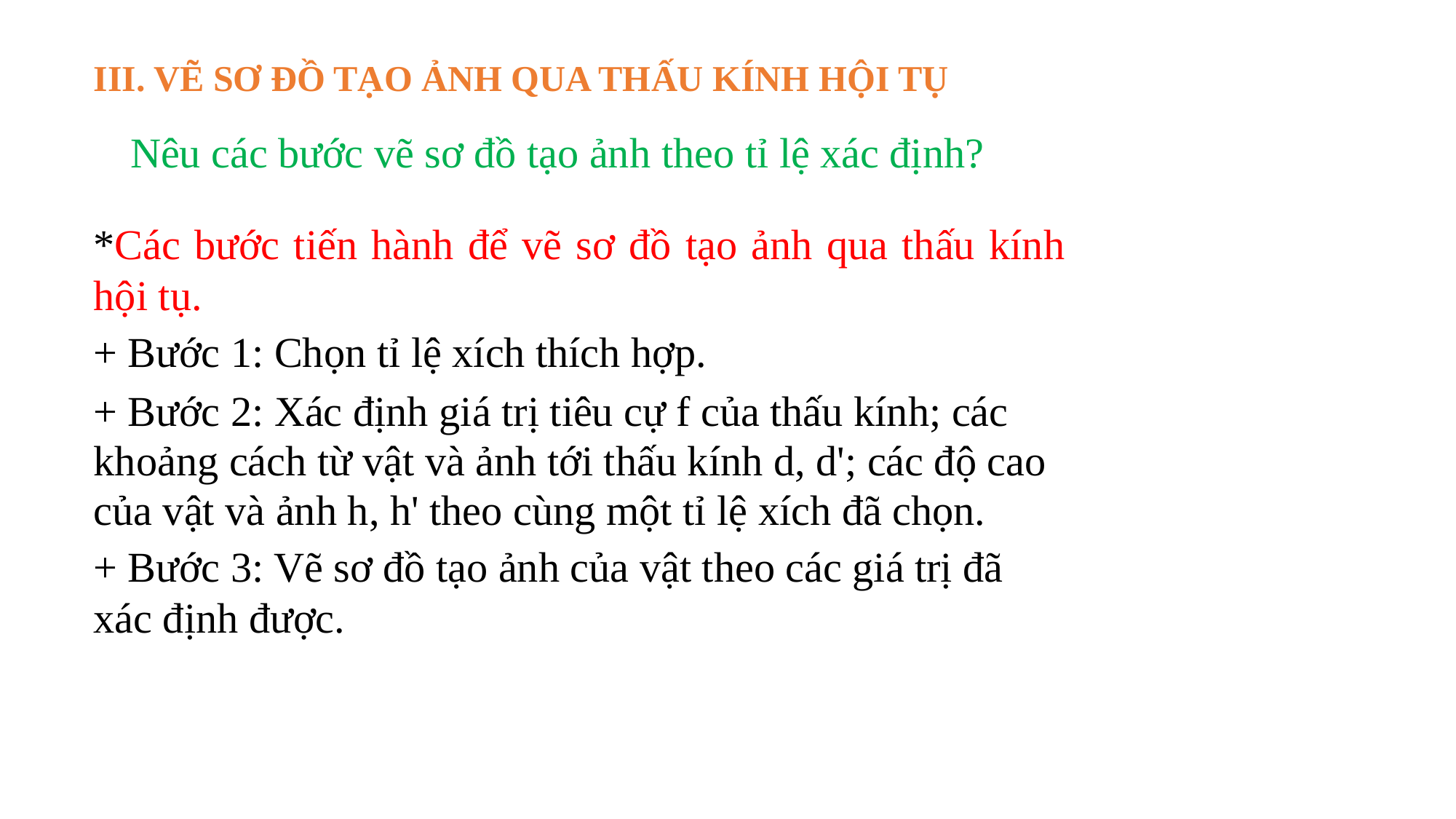

III. VẼ SƠ ĐỒ TẠO ẢNH QUA THẤU KÍNH HỘI TỤ
Nêu các bước vẽ sơ đồ tạo ảnh theo tỉ lệ xác định?
*Các bước tiến hành để vẽ sơ đồ tạo ảnh qua thấu kính hội tụ.
+ Bước 1: Chọn tỉ lệ xích thích hợp.
+ Bước 2: Xác định giá trị tiêu cự f của thấu kính; các khoảng cách từ vật và ảnh tới thấu kính d, d'; các độ cao của vật và ảnh h, h' theo cùng một tỉ lệ xích đã chọn.
+ Bước 3: Vẽ sơ đồ tạo ảnh của vật theo các giá trị đã xác định được.